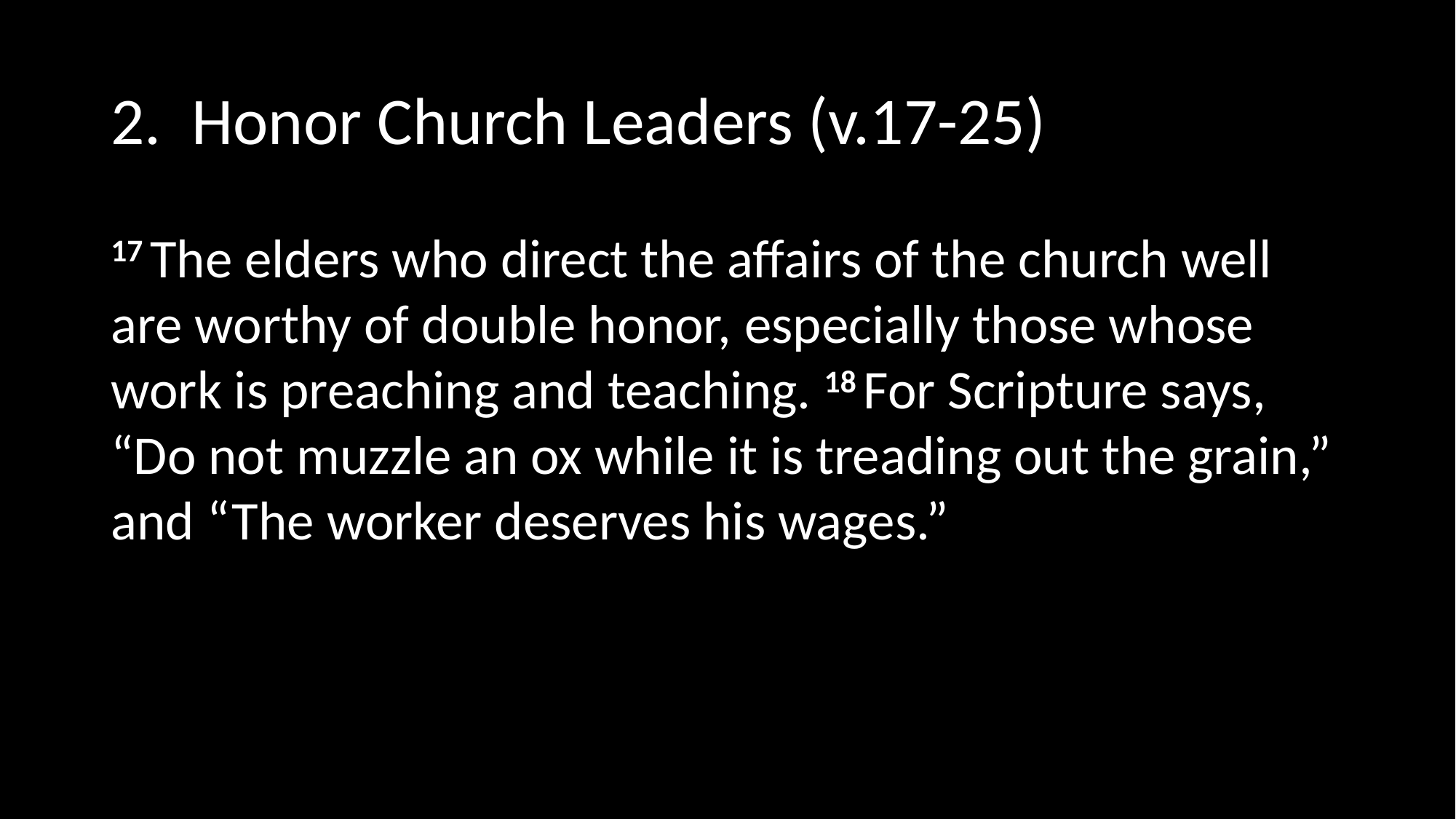

# 2.  Honor Church Leaders (v.17-25)
17 The elders who direct the affairs of the church well are worthy of double honor, especially those whose work is preaching and teaching. 18 For Scripture says, “Do not muzzle an ox while it is treading out the grain,” and “The worker deserves his wages.”